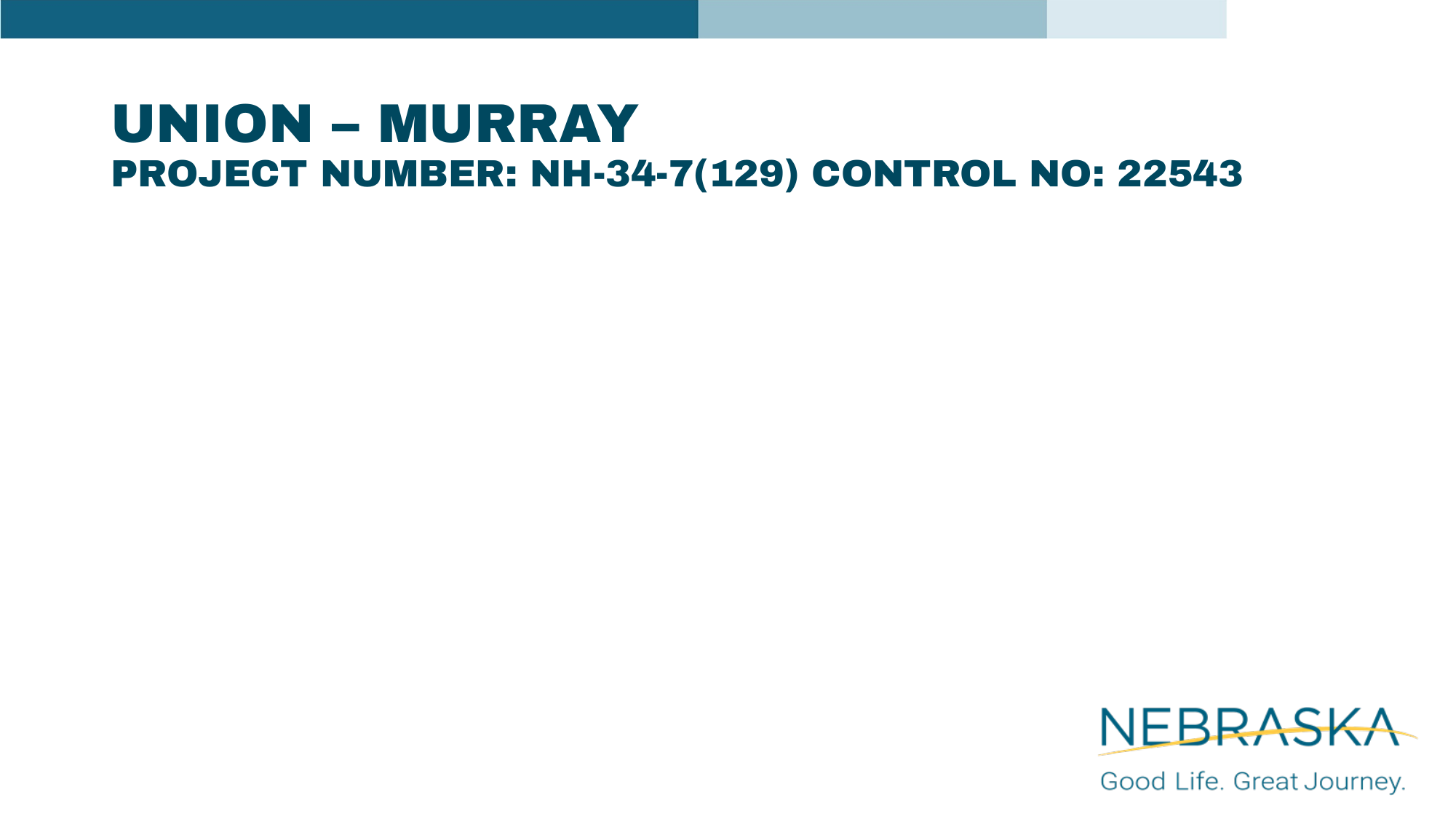

# Union – Murray Project Number: NH-34-7(129) Control No: 22543